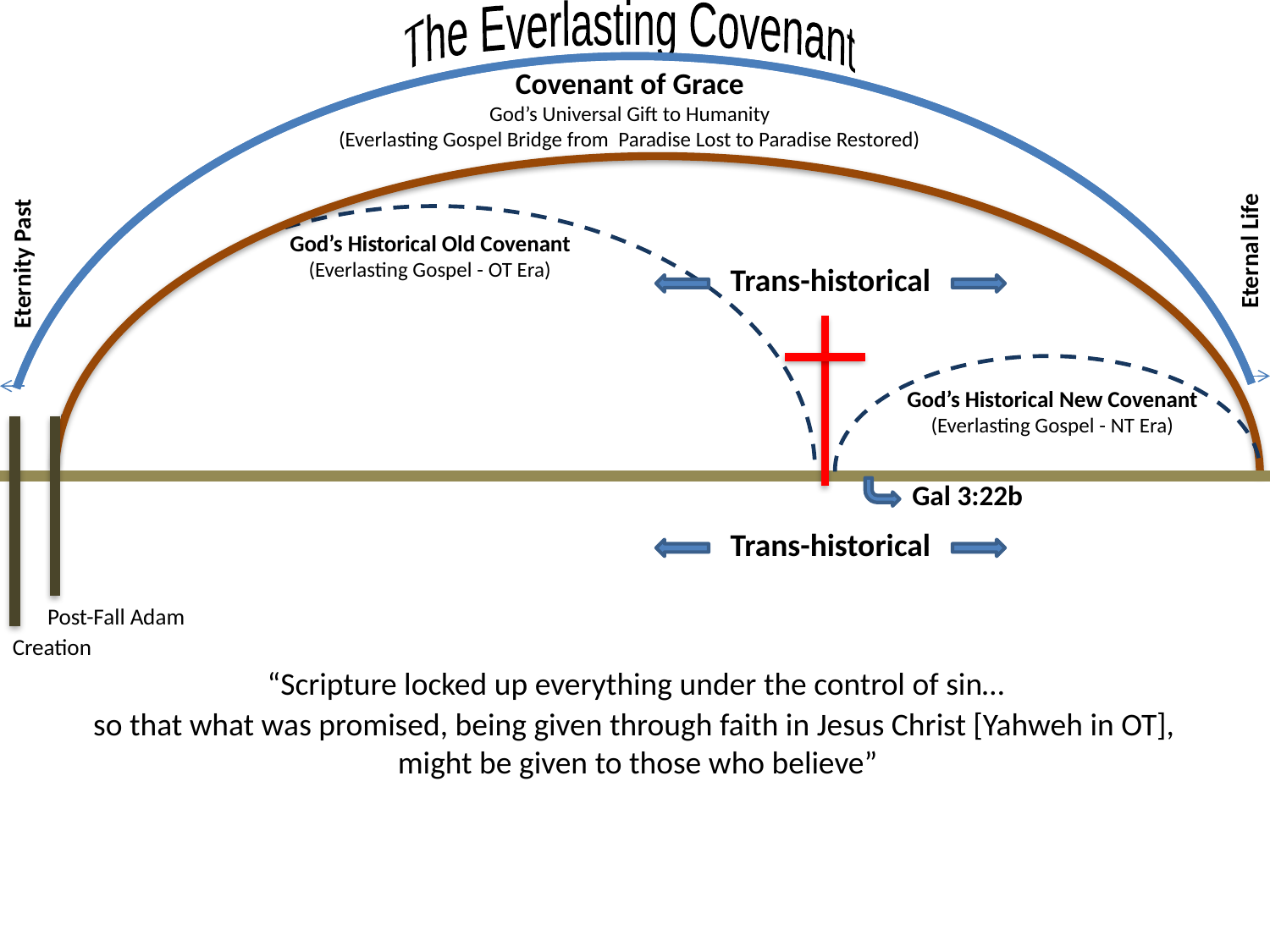

The Everlasting Covenant

Covenant of Grace
God’s Universal Gift to Humanity
(Everlasting Gospel Bridge from  Paradise Lost to Paradise Restored)

Eternal Life

Eternity Past
God’s Historical Old Covenant
(Everlasting Gospel - OT Era)
Trans-historical

God’s Historical New Covenant
(Everlasting Gospel - NT Era)
Gal 3:22b

Trans-historical

Post-Fall Adam
Creation
“Scripture locked up everything under the control of sin…
so that what was promised, being given through faith in Jesus Christ [Yahweh in OT],
might be given to those who believe”